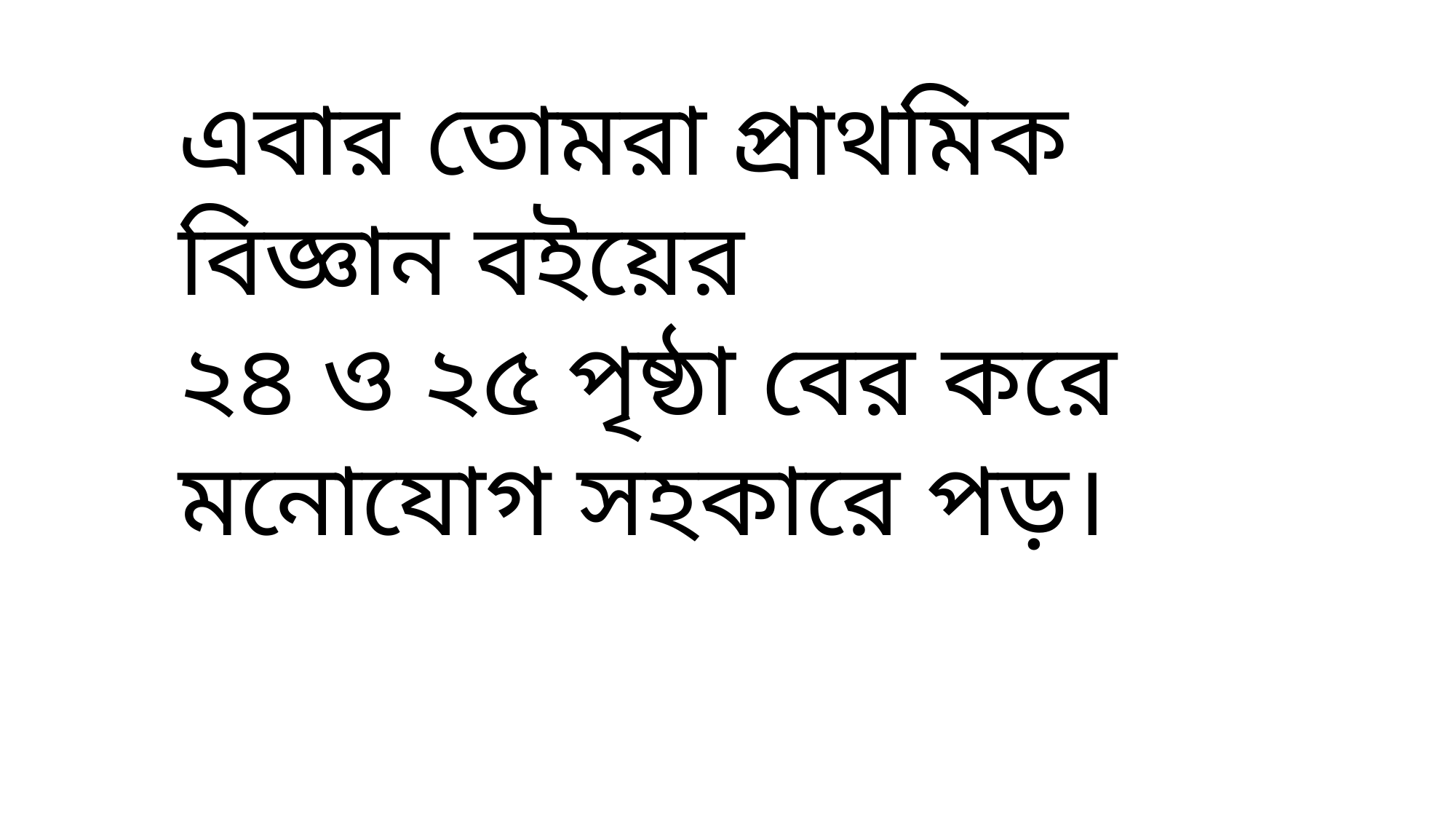

এবার তোমরা প্রাথমিক বিজ্ঞান বইয়ের
২৪ ও ২৫ পৃষ্ঠা বের করে মনোযোগ সহকারে পড়।